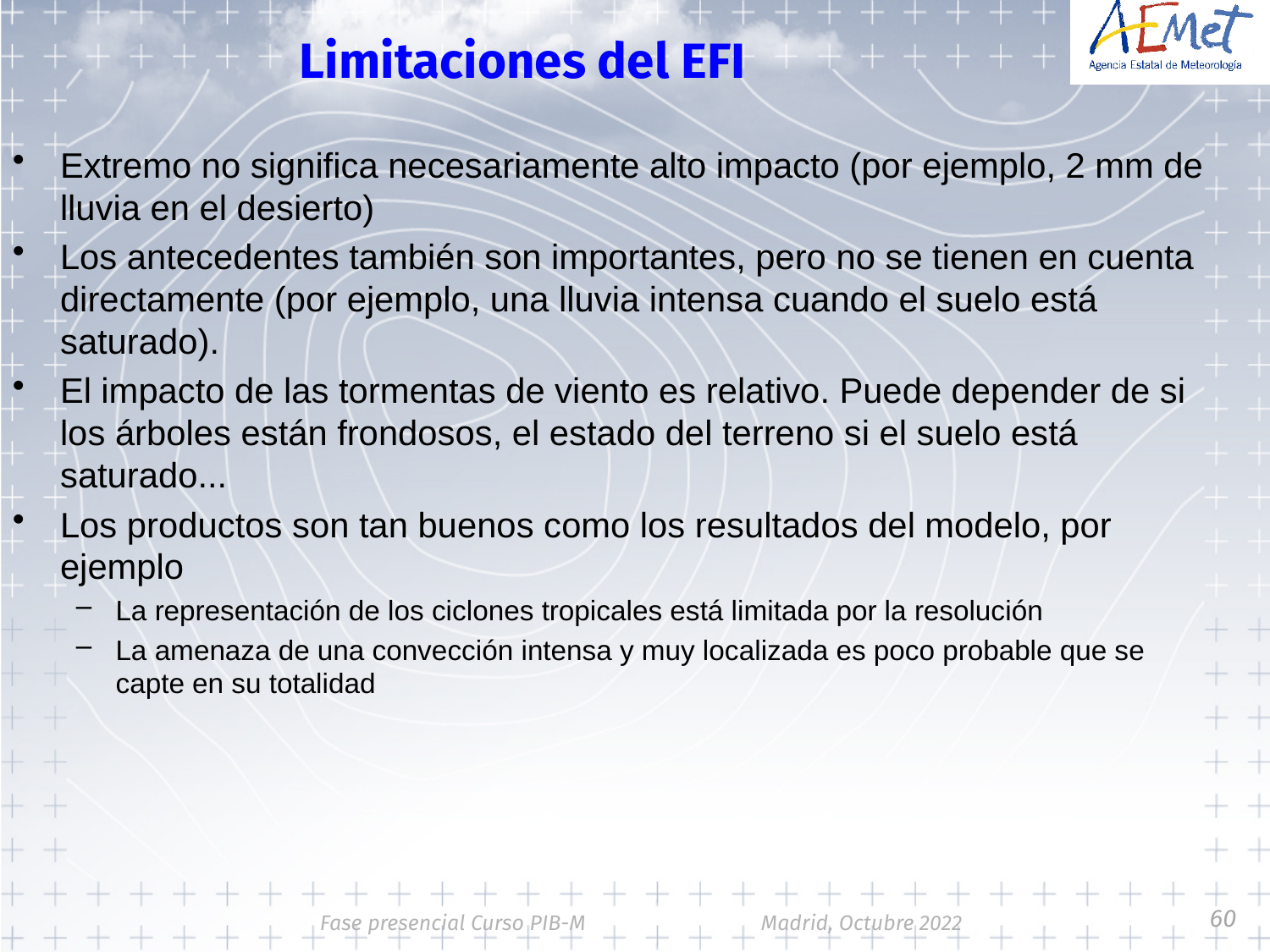

# Limitaciones del EFI
Extremo no significa necesariamente alto impacto (por ejemplo, 2 mm de lluvia en el desierto)
Los antecedentes también son importantes, pero no se tienen en cuenta directamente (por ejemplo, una lluvia intensa cuando el suelo está saturado).
El impacto de las tormentas de viento es relativo. Puede depender de si los árboles están frondosos, el estado del terreno si el suelo está saturado...
Los productos son tan buenos como los resultados del modelo, por ejemplo
La representación de los ciclones tropicales está limitada por la resolución
La amenaza de una convección intensa y muy localizada es poco probable que se capte en su totalidad